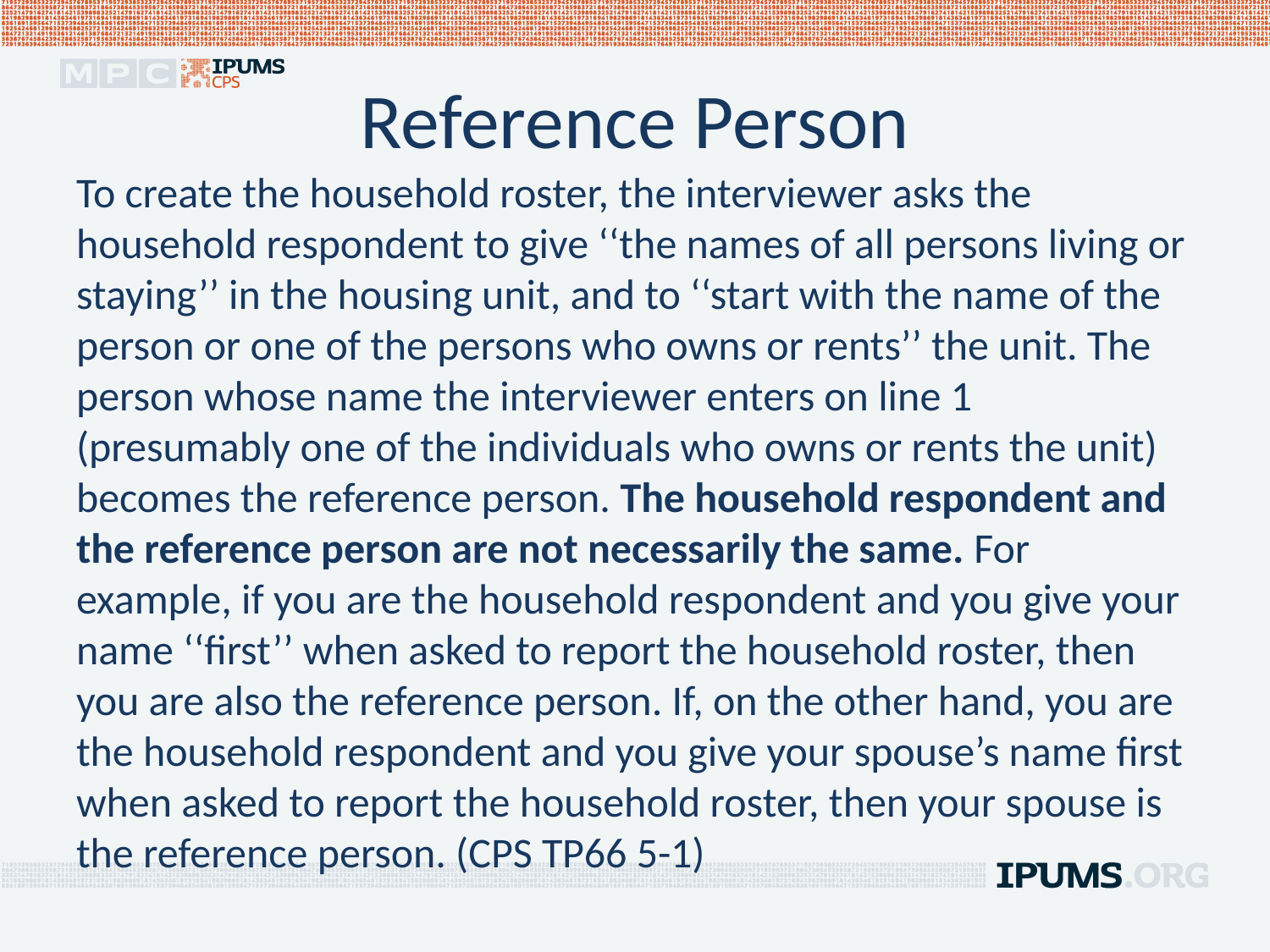

# Reference Person
To create the household roster, the interviewer asks the household respondent to give ‘‘the names of all persons living or staying’’ in the housing unit, and to ‘‘start with the name of the person or one of the persons who owns or rents’’ the unit. The person whose name the interviewer enters on line 1 (presumably one of the individuals who owns or rents the unit) becomes the reference person. The household respondent and the reference person are not necessarily the same. For example, if you are the household respondent and you give your name ‘‘first’’ when asked to report the household roster, then you are also the reference person. If, on the other hand, you are the household respondent and you give your spouse’s name first when asked to report the household roster, then your spouse is the reference person. (CPS TP66 5-1)